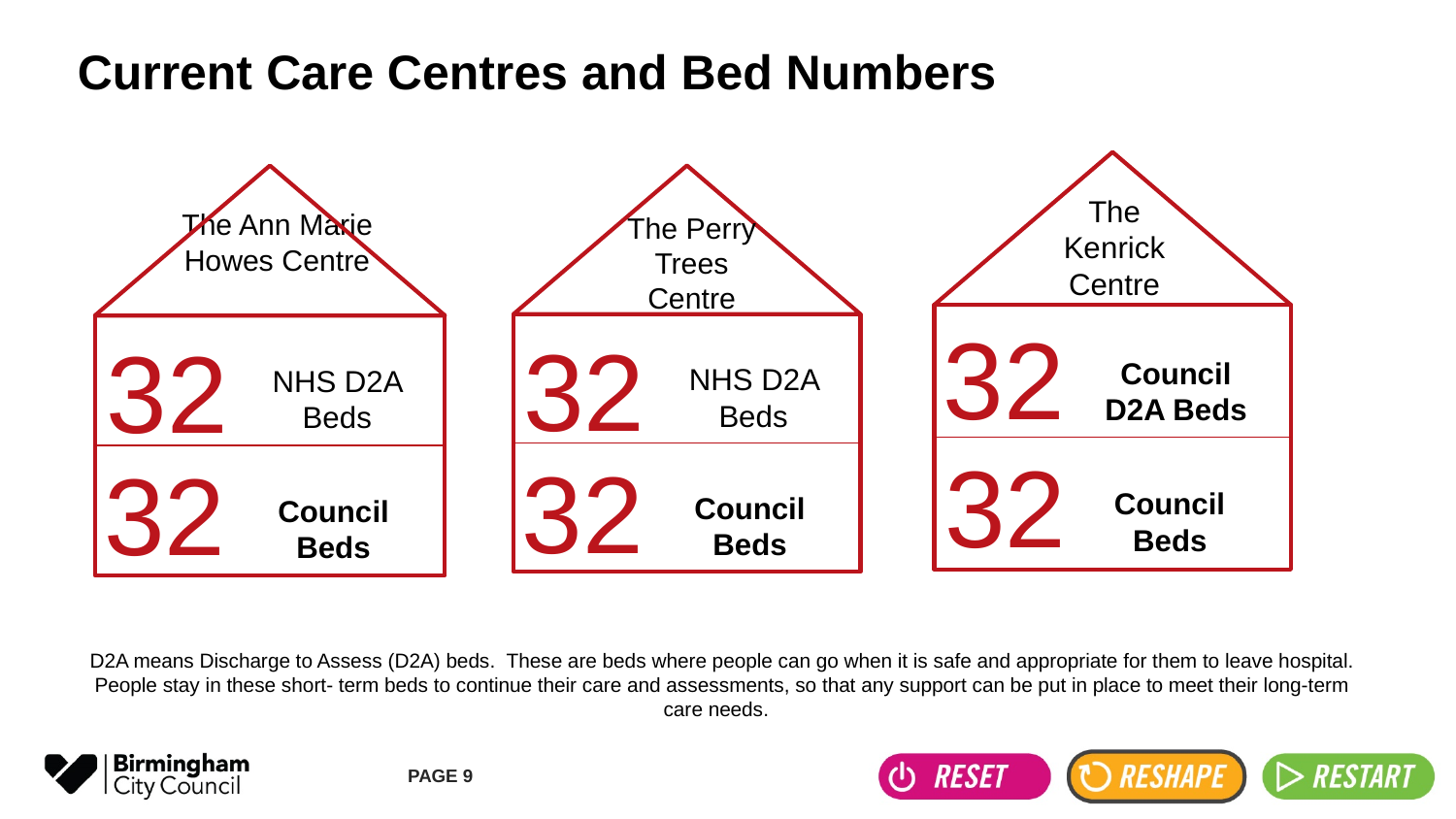

# Current Care Centres and Bed Numbers

The Kenrick Centre
32

Council D2A Beds
32
Council Beds

The Ann Marie Howes Centre

32
NHS D2A Beds
32
Council Beds

The Perry Trees Centre

32
NHS D2A Beds
32
Council Beds
D2A means Discharge to Assess (D2A) beds.  These are beds where people can go when it is safe and appropriate for them to leave hospital. People stay in these short- term beds to continue their care and assessments, so that any support can be put in place to meet their long-term care needs.